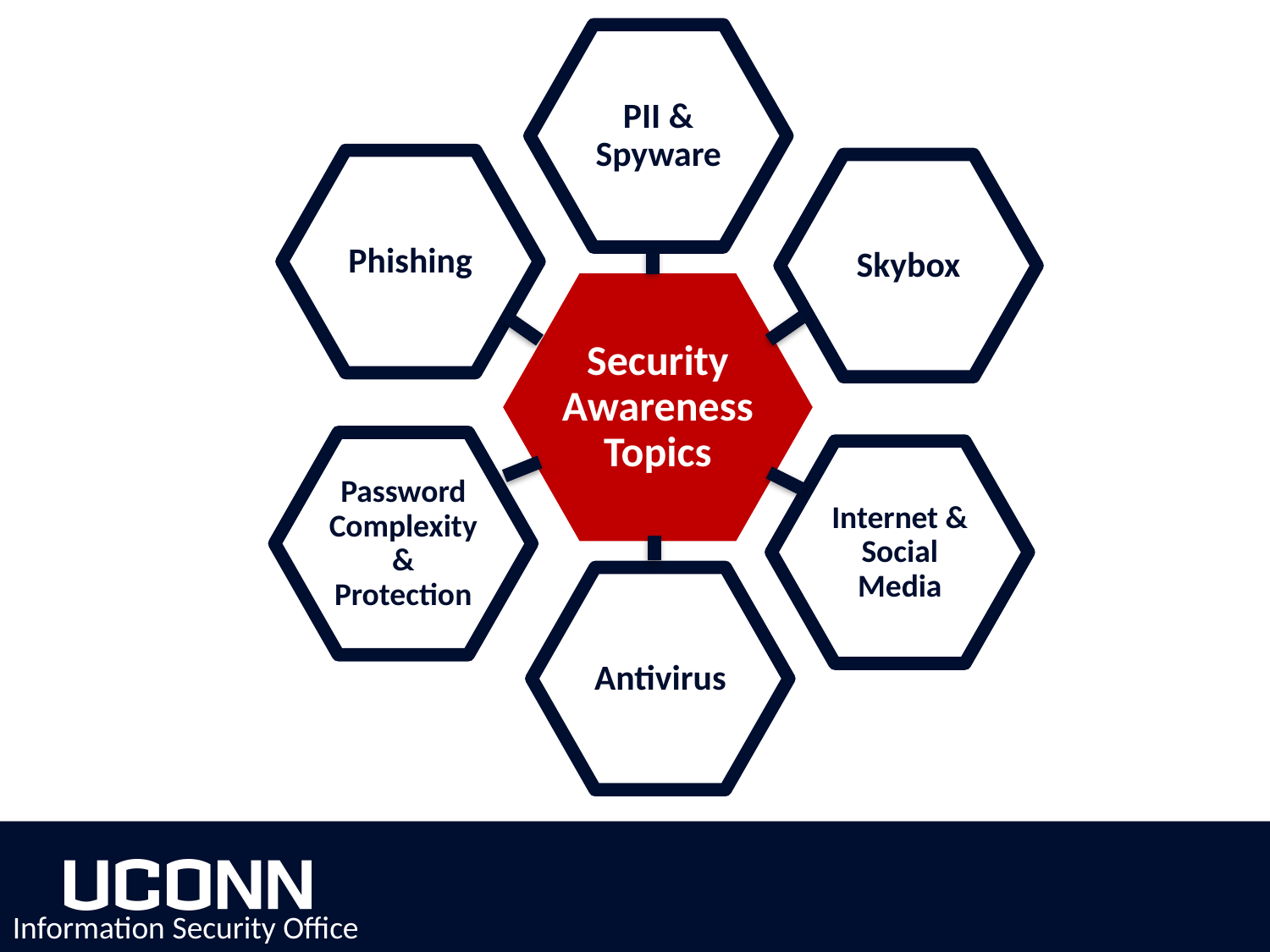

Security Awareness Topics
PII & Spyware
Skybox
Internet & Social Media
Antivirus
Password Complexity & Protection
Phishing
Information Security Office